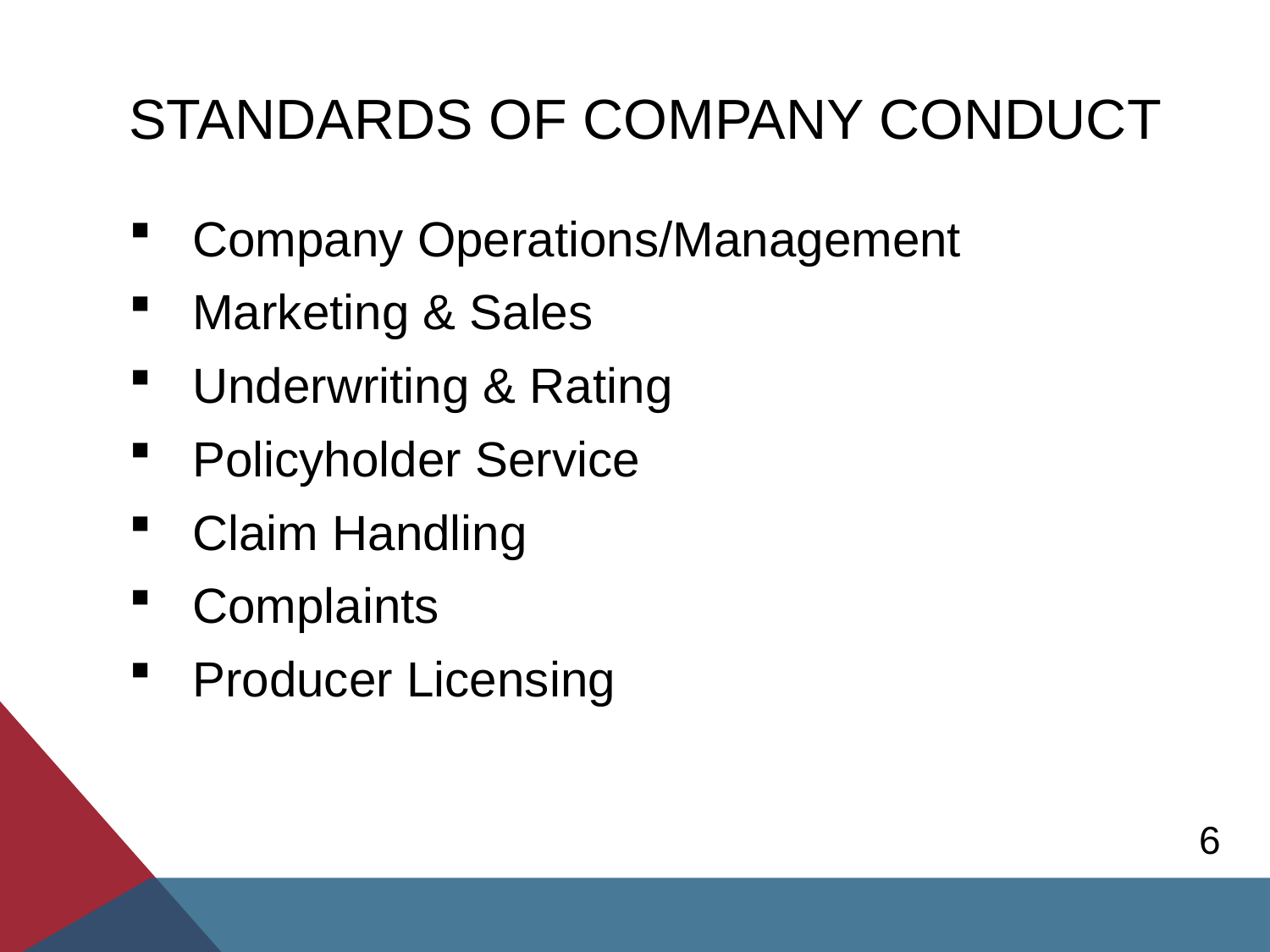

# Standards of Company Conduct
Company Operations/Management
Marketing & Sales
Underwriting & Rating
Policyholder Service
Claim Handling
Complaints
Producer Licensing
6